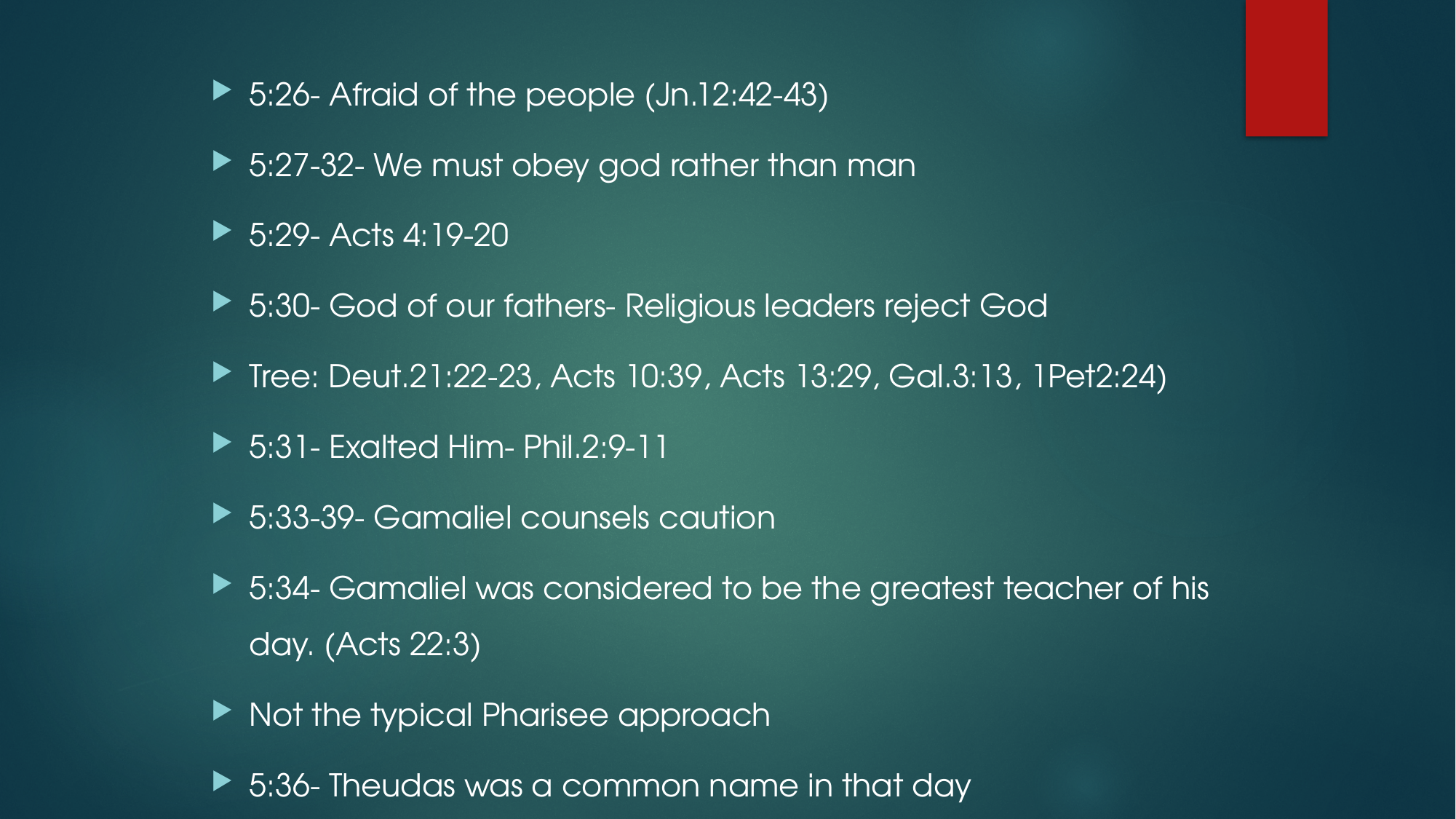

5:26- Afraid of the people (Jn.12:42-43)
5:27-32- We must obey god rather than man
5:29- Acts 4:19-20
5:30- God of our fathers- Religious leaders reject God
Tree: Deut.21:22-23, Acts 10:39, Acts 13:29, Gal.3:13, 1Pet2:24)
5:31- Exalted Him- Phil.2:9-11
5:33-39- Gamaliel counsels caution
5:34- Gamaliel was considered to be the greatest teacher of his day. (Acts 22:3)
Not the typical Pharisee approach
5:36- Theudas was a common name in that day